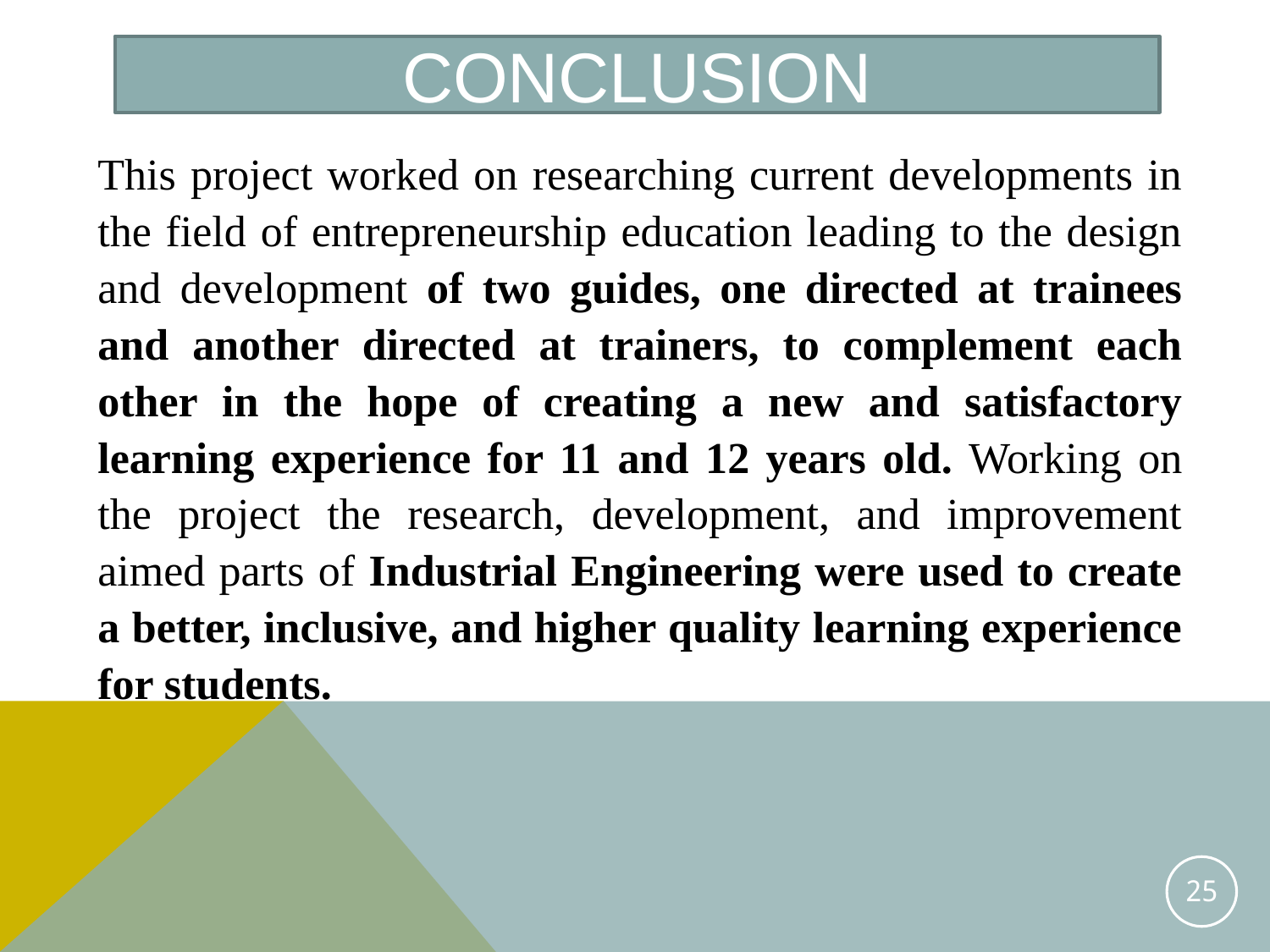

# Conclusion
This project worked on researching current developments in the field of entrepreneurship education leading to the design and development of two guides, one directed at trainees and another directed at trainers, to complement each other in the hope of creating a new and satisfactory learning experience for 11 and 12 years old. Working on the project the research, development, and improvement aimed parts of Industrial Engineering were used to create a better, inclusive, and higher quality learning experience for students.
25